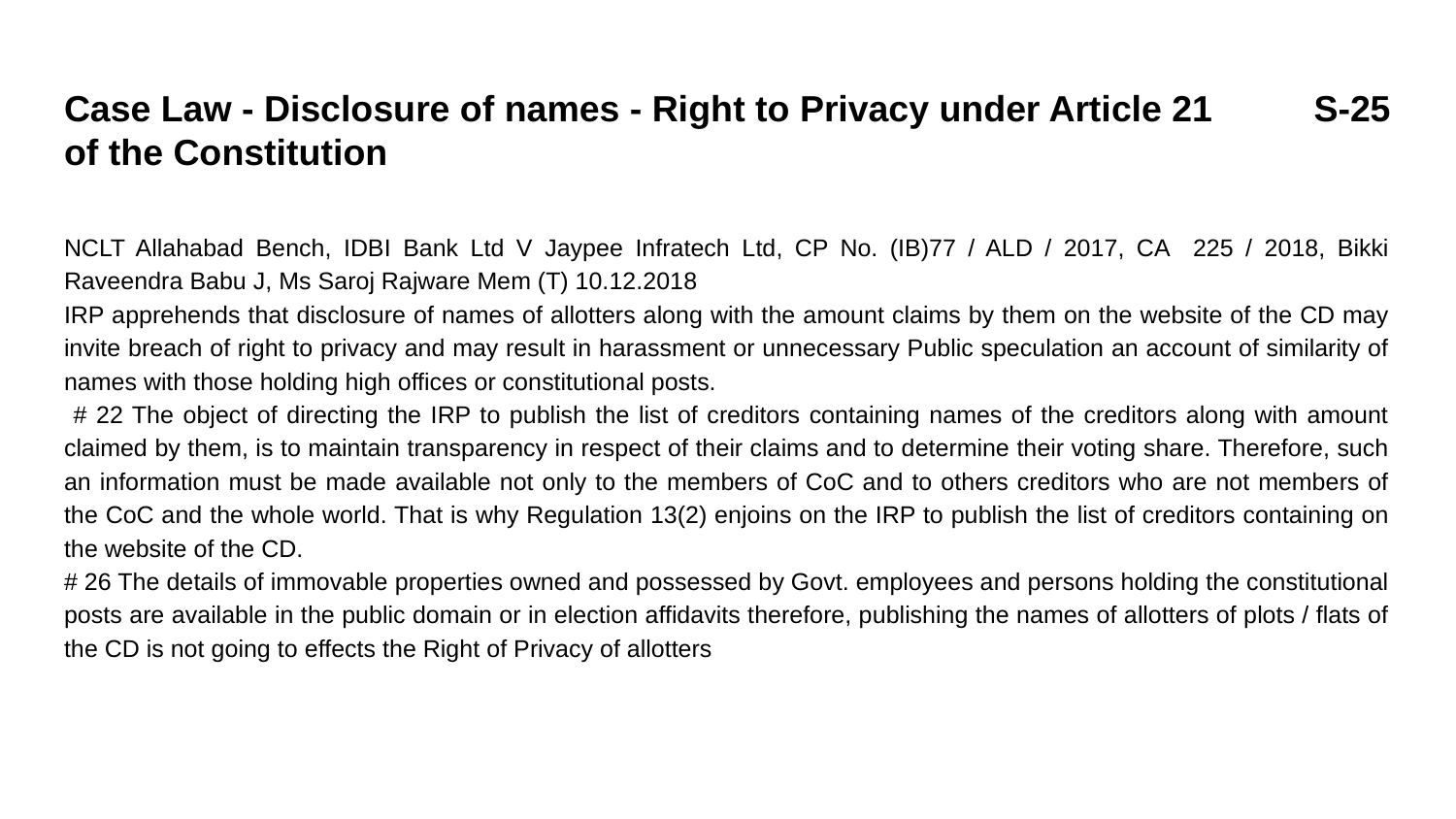

# Case Law - Disclosure of names - Right to Privacy under Article 21          S-25
of the Constitution
NCLT Allahabad Bench, IDBI Bank Ltd V Jaypee Infratech Ltd, CP No. (IB)77 / ALD / 2017, CA  225 / 2018, Bikki Raveendra Babu J, Ms Saroj Rajware Mem (T) 10.12.2018
IRP apprehends that disclosure of names of allotters along with the amount claims by them on the website of the CD may invite breach of right to privacy and may result in harassment or unnecessary Public speculation an account of similarity of names with those holding high offices or constitutional posts.
 # 22 The object of directing the IRP to publish the list of creditors containing names of the creditors along with amount claimed by them, is to maintain transparency in respect of their claims and to determine their voting share. Therefore, such an information must be made available not only to the members of CoC and to others creditors who are not members of the CoC and the whole world. That is why Regulation 13(2) enjoins on the IRP to publish the list of creditors containing on the website of the CD.
# 26 The details of immovable properties owned and possessed by Govt. employees and persons holding the constitutional posts are available in the public domain or in election affidavits therefore, publishing the names of allotters of plots / flats of the CD is not going to effects the Right of Privacy of allotters